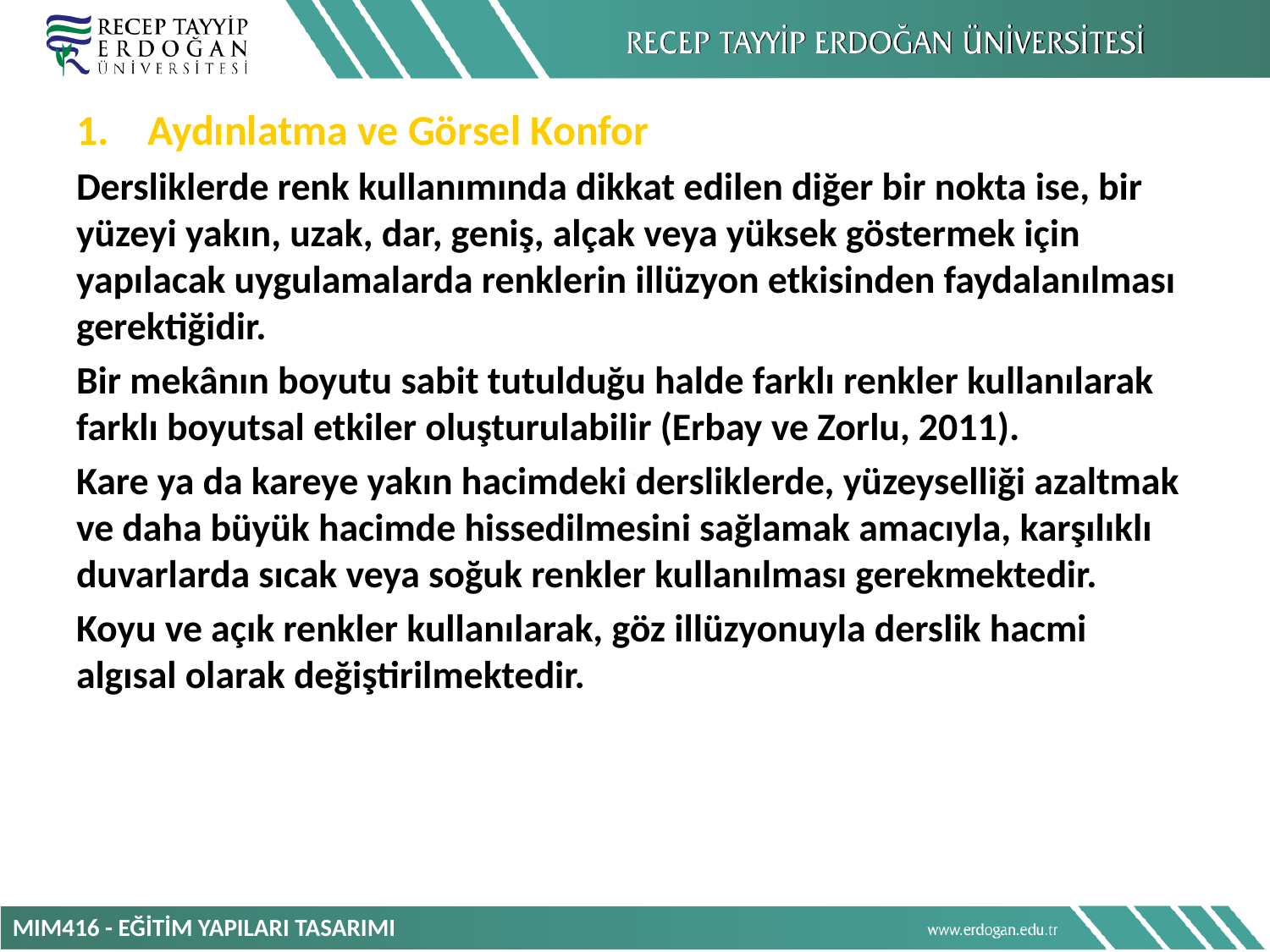

Aydınlatma ve Görsel Konfor
Dersliklerde renk kullanımında dikkat edilen diğer bir nokta ise, bir yüzeyi yakın, uzak, dar, geniş, alçak veya yüksek göstermek için yapılacak uygulamalarda renklerin illüzyon etkisinden faydalanılması gerektiğidir.
Bir mekânın boyutu sabit tutulduğu halde farklı renkler kullanılarak farklı boyutsal etkiler oluşturulabilir (Erbay ve Zorlu, 2011).
Kare ya da kareye yakın hacimdeki dersliklerde, yüzeyselliği azaltmak ve daha büyük hacimde hissedilmesini sağlamak amacıyla, karşılıklı duvarlarda sıcak veya soğuk renkler kullanılması gerekmektedir.
Koyu ve açık renkler kullanılarak, göz illüzyonuyla derslik hacmi algısal olarak değiştirilmektedir.
MIM416 - EĞİTİM YAPILARI TASARIMI